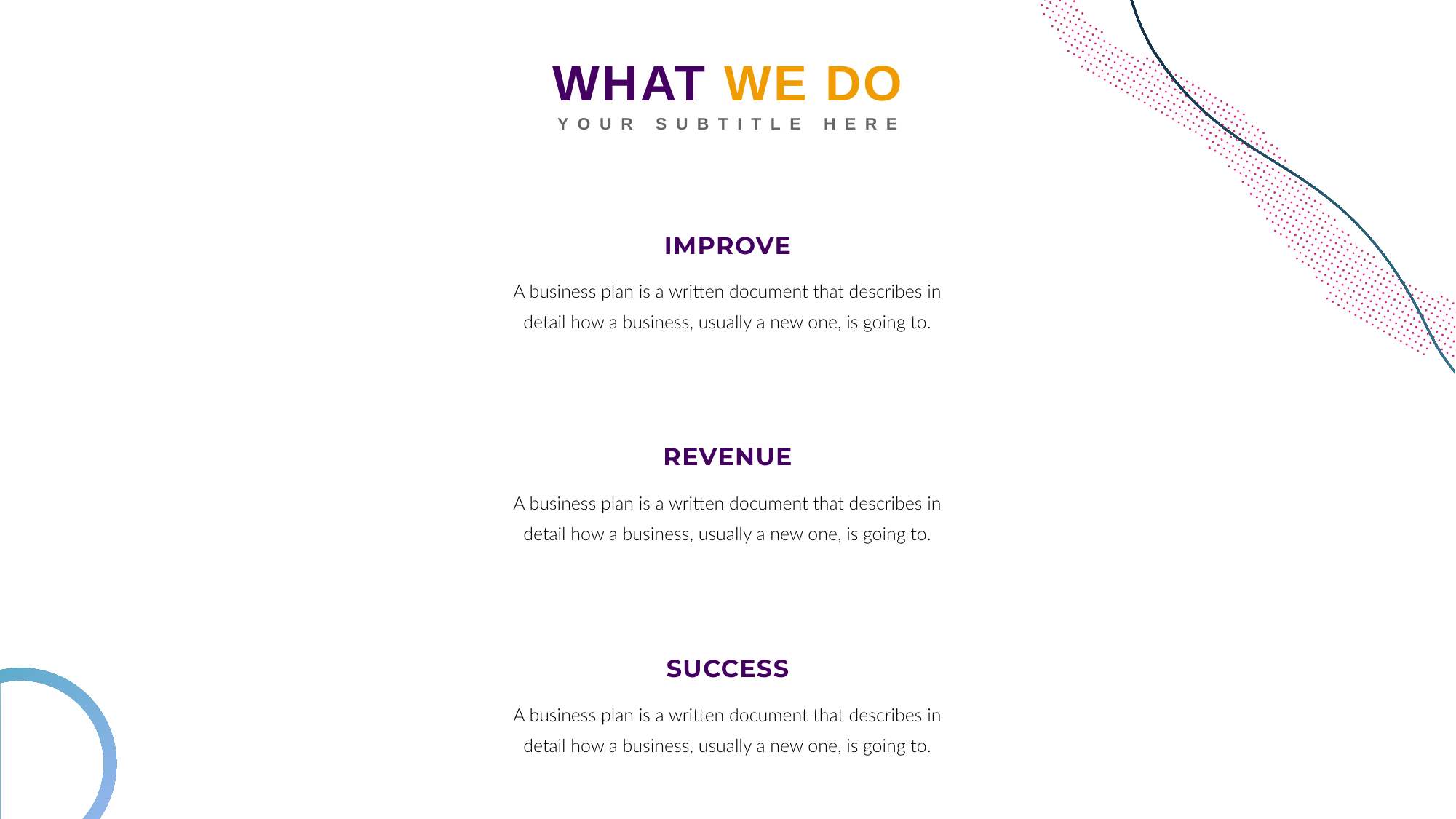

WHAT WE DO
YOUR SUBTITLE HERE
IMPROVE
A business plan is a written document that describes in detail how a business, usually a new one, is going to.
REVENUE
A business plan is a written document that describes in detail how a business, usually a new one, is going to.
SUCCESS
A business plan is a written document that describes in detail how a business, usually a new one, is going to.